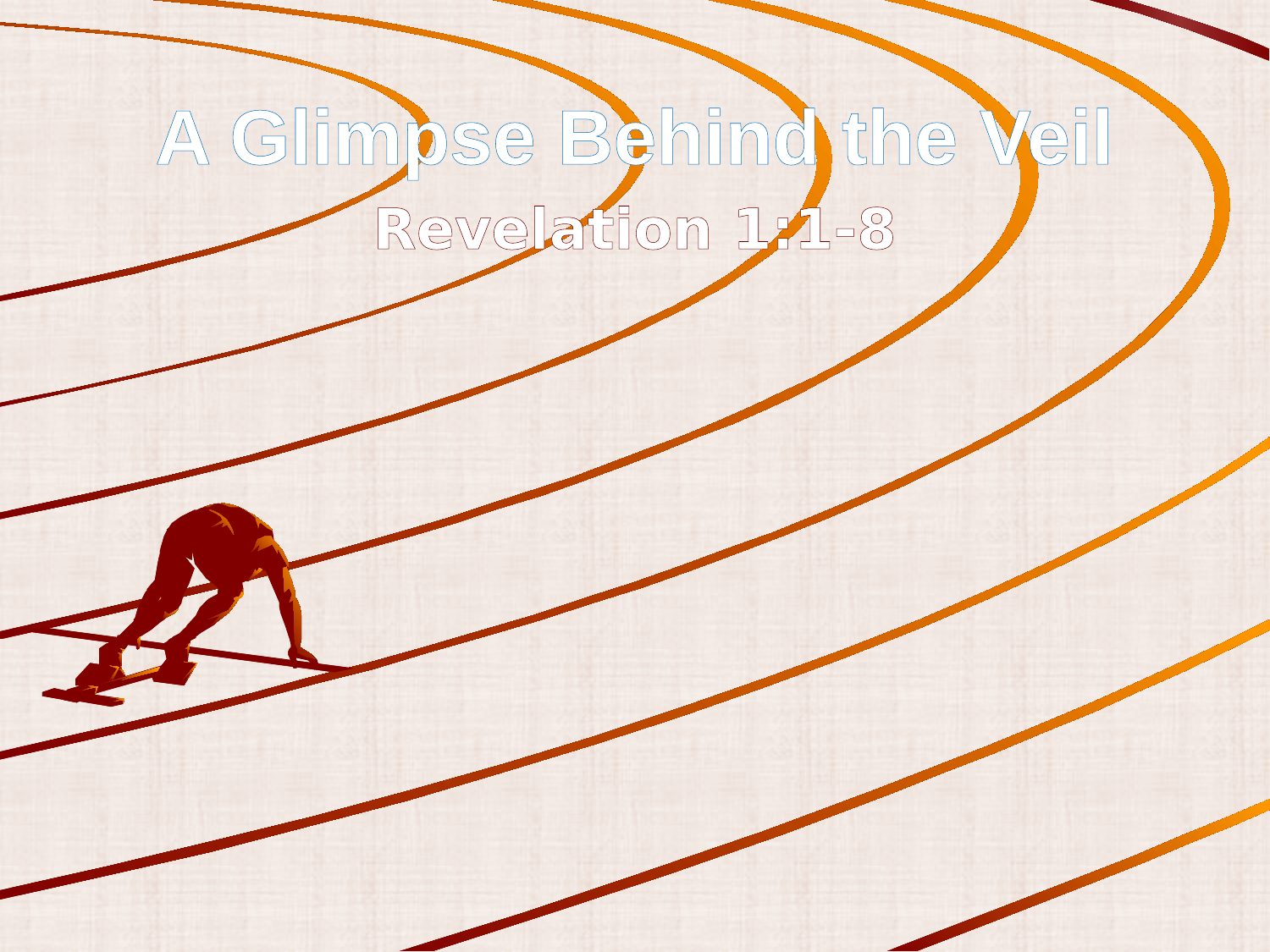

# A Glimpse Behind the Veil
Revelation 1:1-8